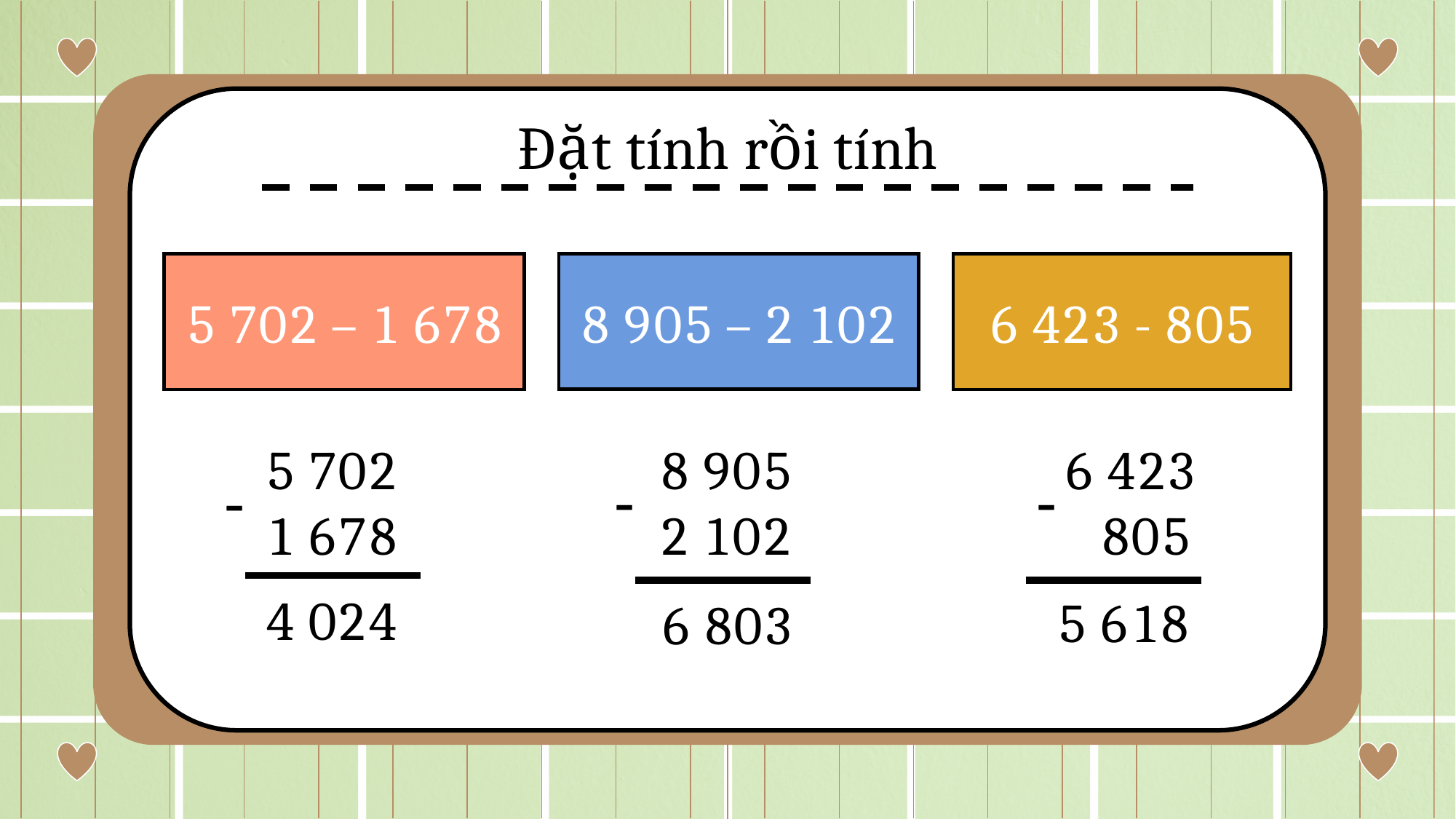

Đặt tính rồi tính
5 702 – 1 678
8 905 – 2 102
6 423 - 805
  8 905
  2 102
-
  6 423
     805
-
  5 702
  1 678
-
4 024
5 618
6 803